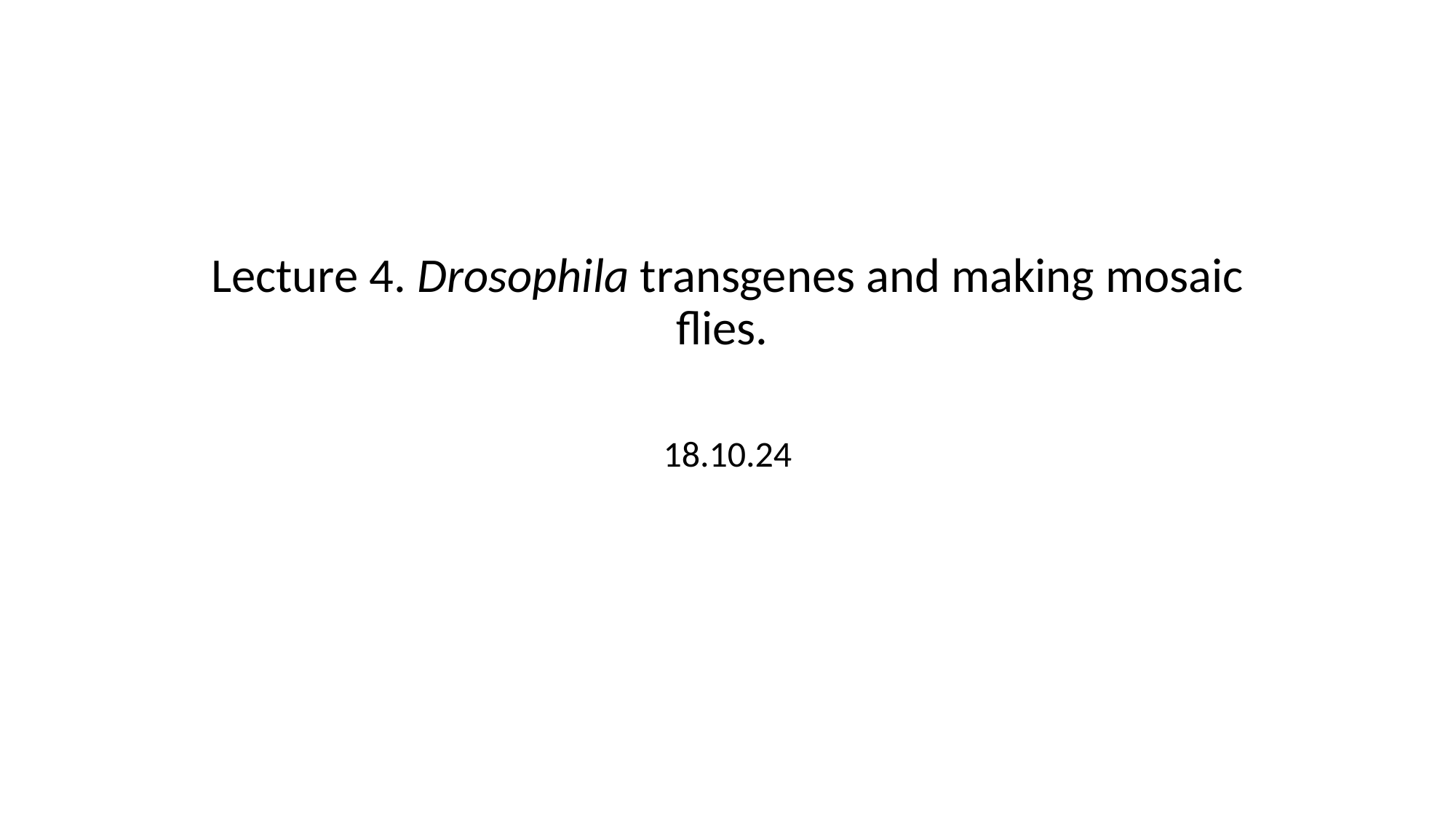

# Lecture 4. Drosophila transgenes and making mosaic flies.
18.10.24